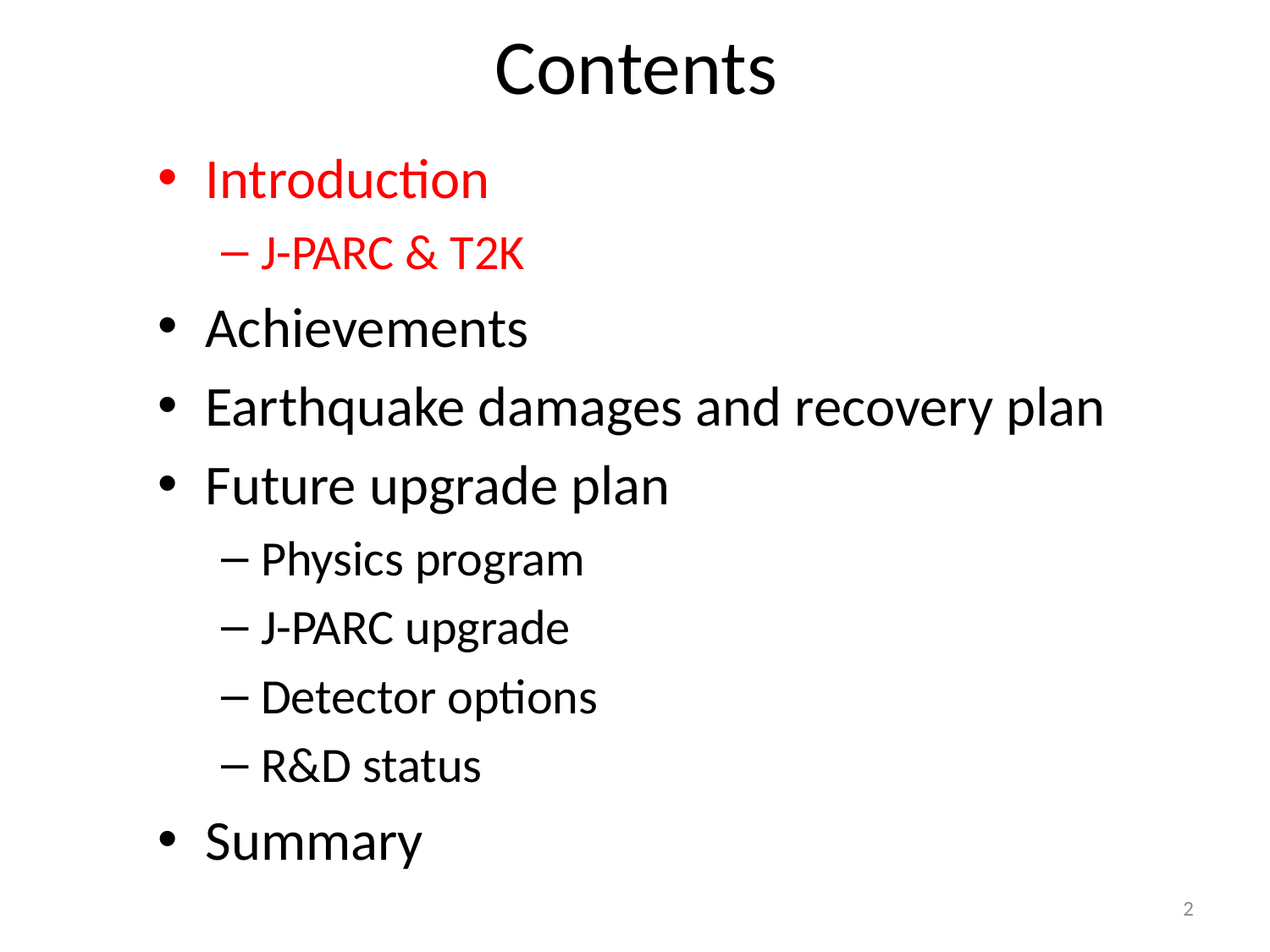

# Contents
Introduction
J-PARC & T2K
Achievements
Earthquake damages and recovery plan
Future upgrade plan
Physics program
J-PARC upgrade
Detector options
R&D status
Summary
2